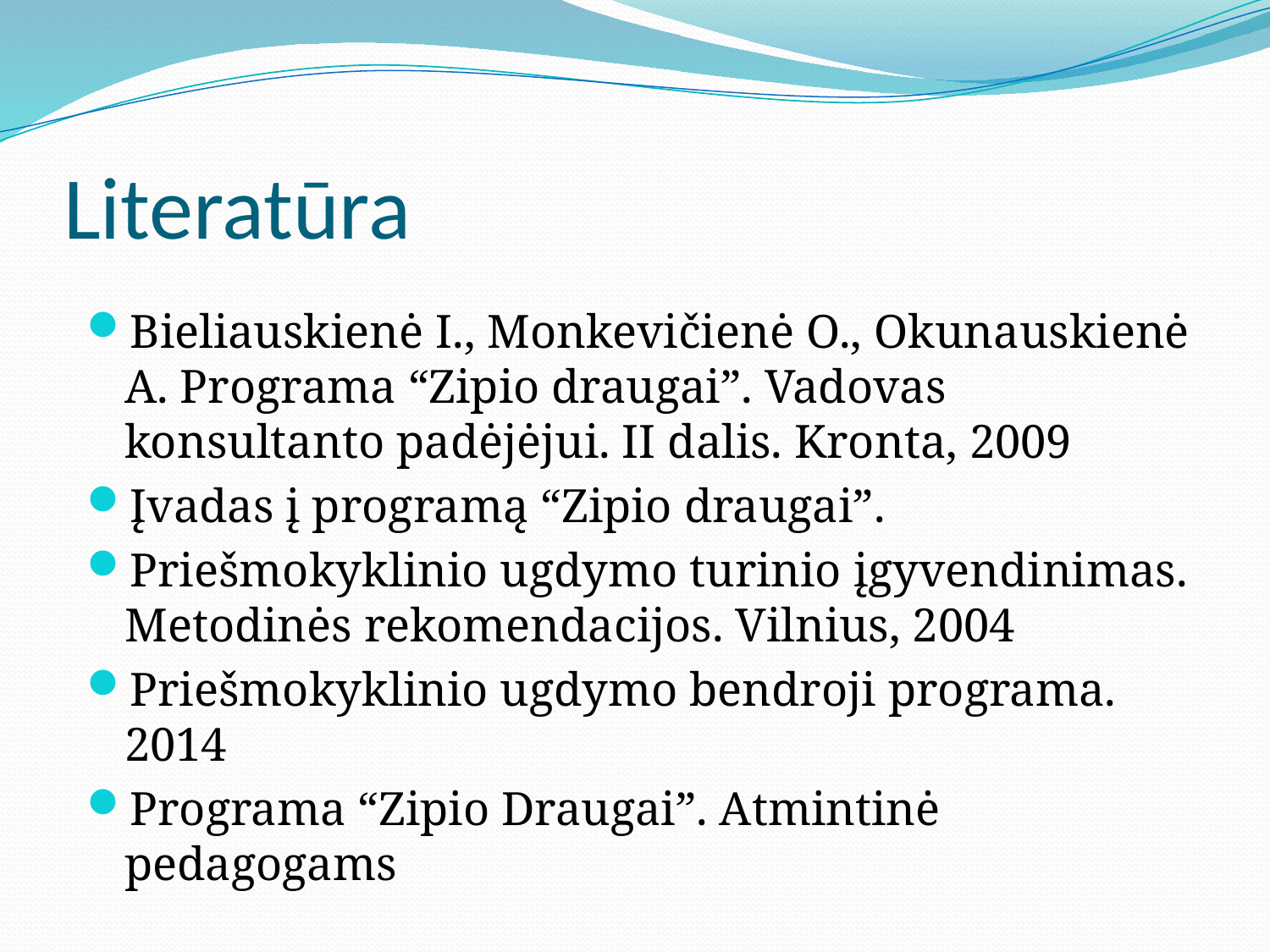

# Literatūra
Bieliauskienė I., Monkevičienė O., Okunauskienė A. Programa “Zipio draugai”. Vadovas konsultanto padėjėjui. II dalis. Kronta, 2009
Įvadas į programą “Zipio draugai”.
Priešmokyklinio ugdymo turinio įgyvendinimas. Metodinės rekomendacijos. Vilnius, 2004
Priešmokyklinio ugdymo bendroji programa. 2014
Programa “Zipio Draugai”. Atmintinė pedagogams